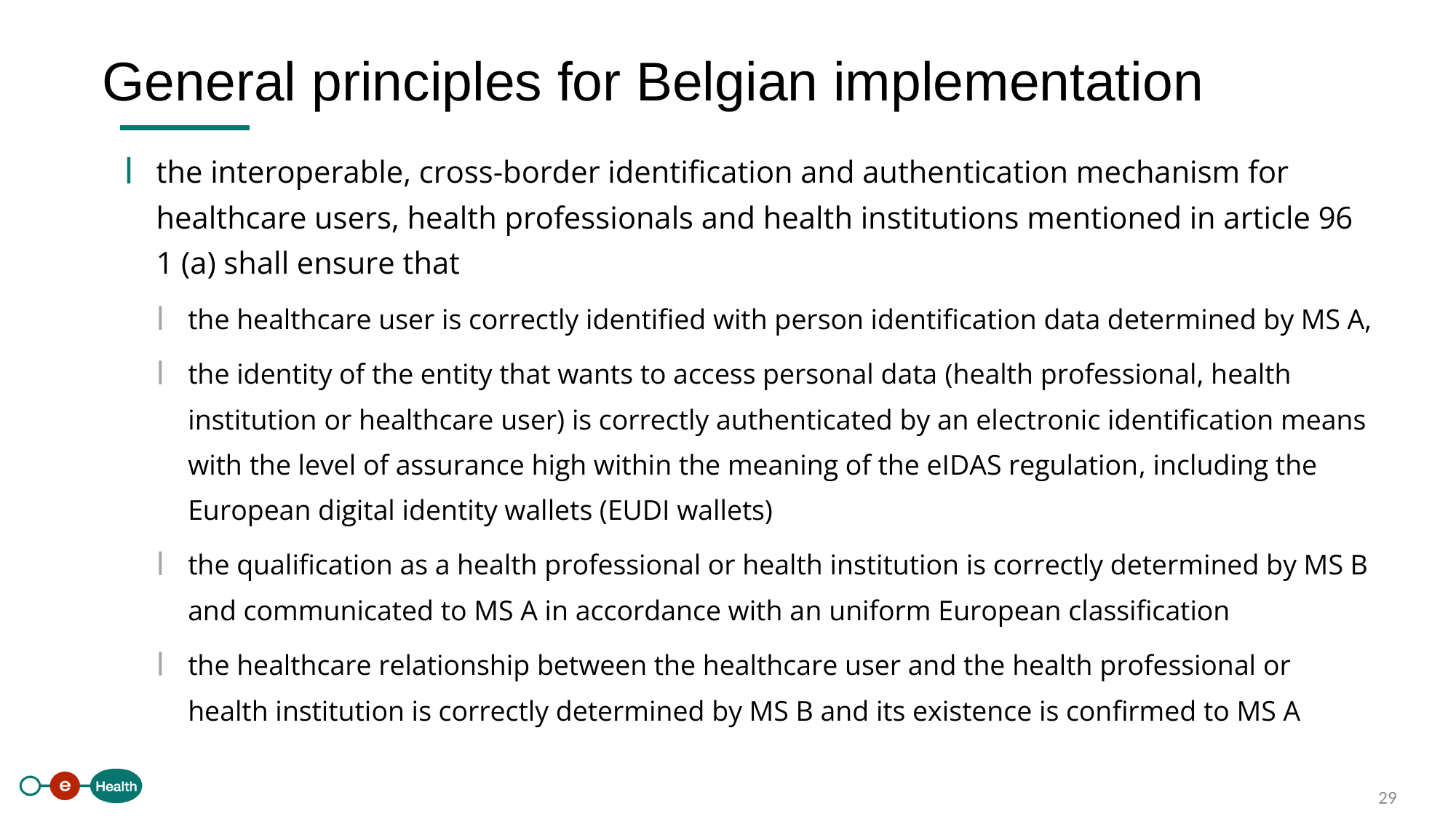

General principles for Belgian implementation
the interoperable, cross-border identification and authentication mechanism for healthcare users, health professionals and health institutions mentioned in article 96 1 (a) shall ensure that
the healthcare user is correctly identified with person identification data determined by MS A,
the identity of the entity that wants to access personal data (health professional, health institution or healthcare user) is correctly authenticated by an electronic identification means with the level of assurance high within the meaning of the eIDAS regulation, including the European digital identity wallets (EUDI wallets)
the qualification as a health professional or health institution is correctly determined by MS B and communicated to MS A in accordance with an uniform European classification
the healthcare relationship between the healthcare user and the health professional or health institution is correctly determined by MS B and its existence is confirmed to MS A

 29